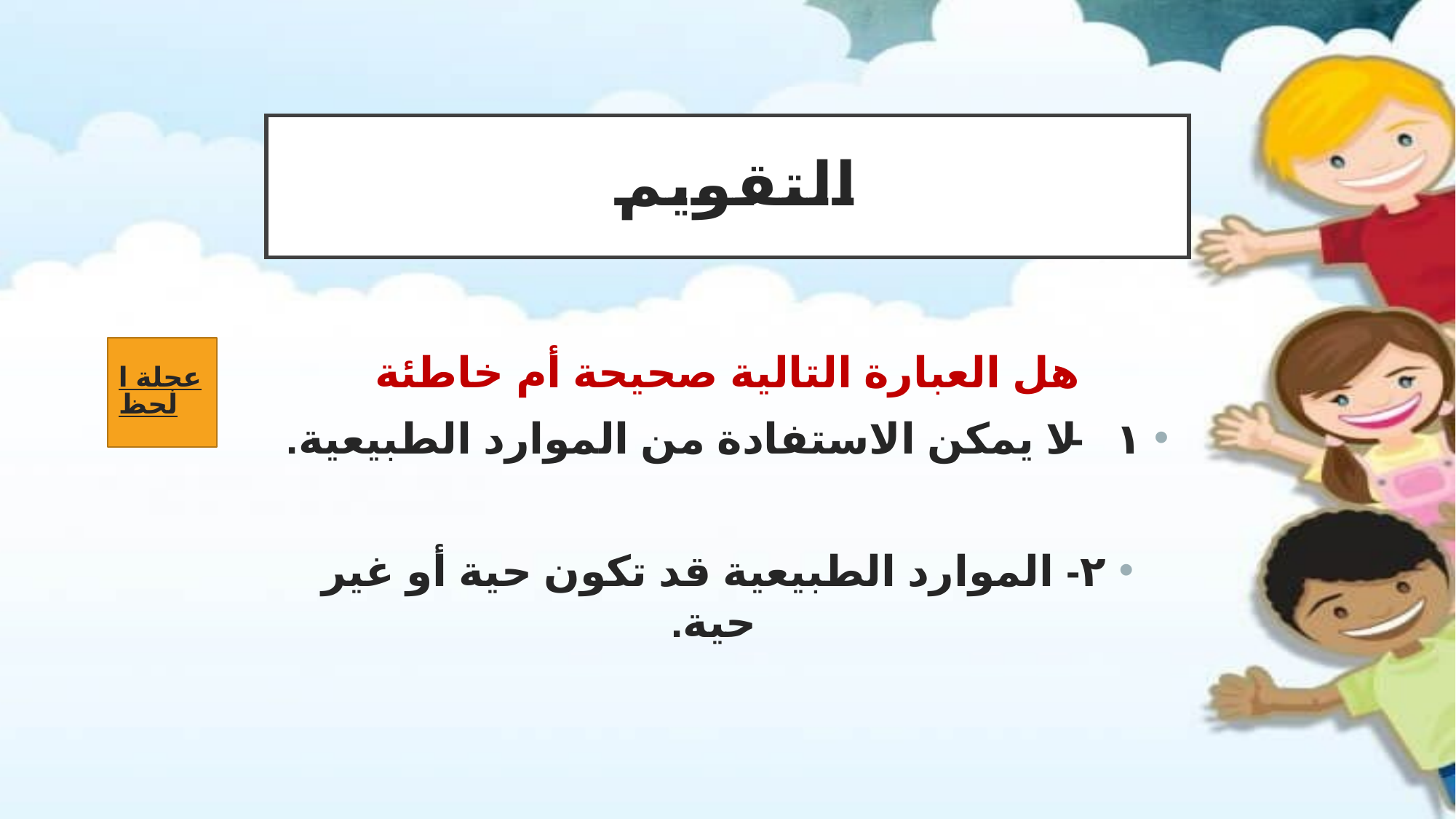

# التقويم
عجلة الحظ
هل العبارة التالية صحيحة أم خاطئة
١-  لا يمكن الاستفادة من الموارد الطبيعية.

٢- الموارد الطبيعية قد تكون حية أو غير حية.